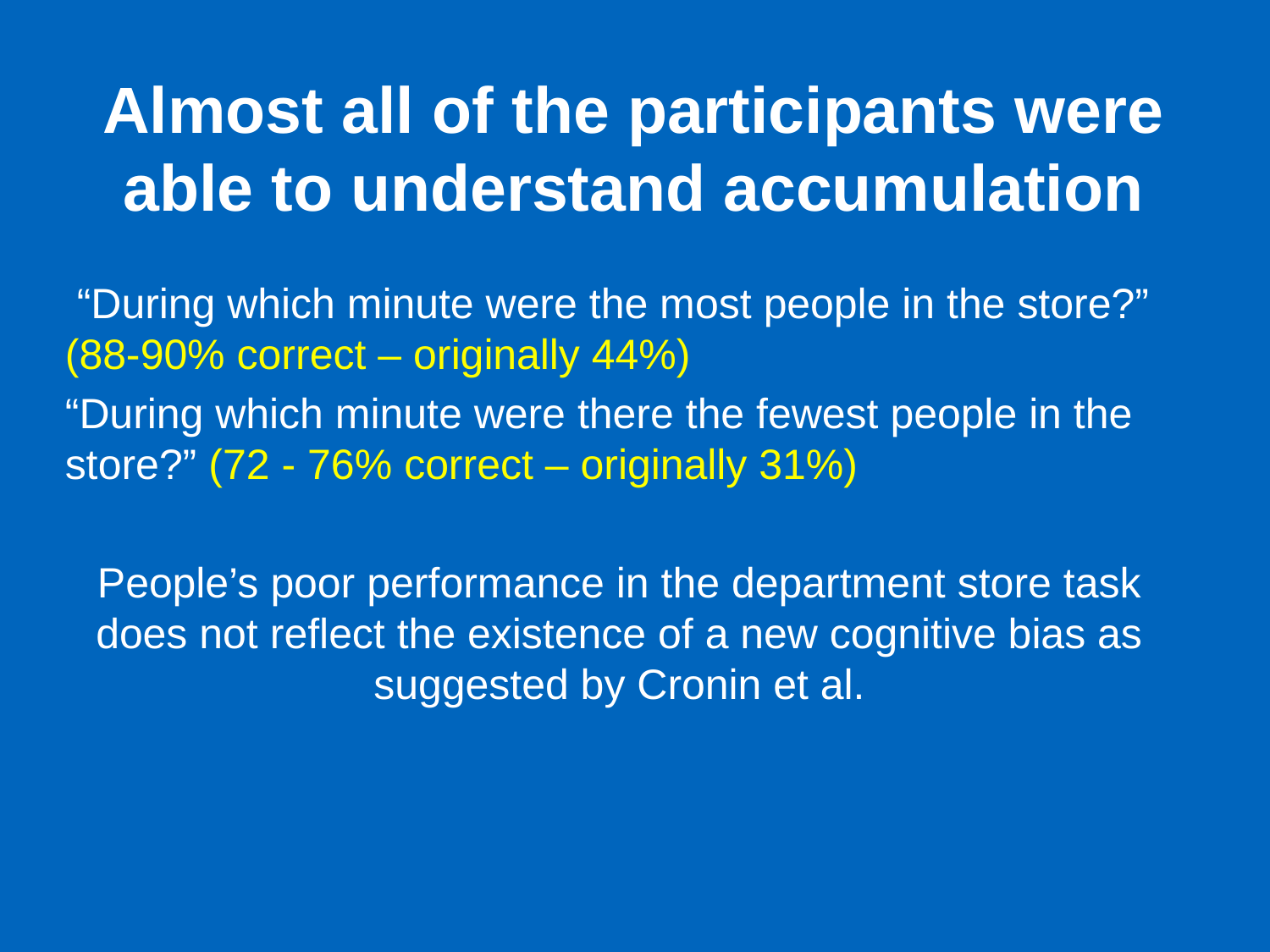

# Almost all of the participants were able to understand accumulation
 “During which minute were the most people in the store?” (88-90% correct – originally 44%)
“During which minute were there the fewest people in the store?” (72 - 76% correct – originally 31%)

People’s poor performance in the department store task does not reflect the existence of a new cognitive bias as suggested by Cronin et al.